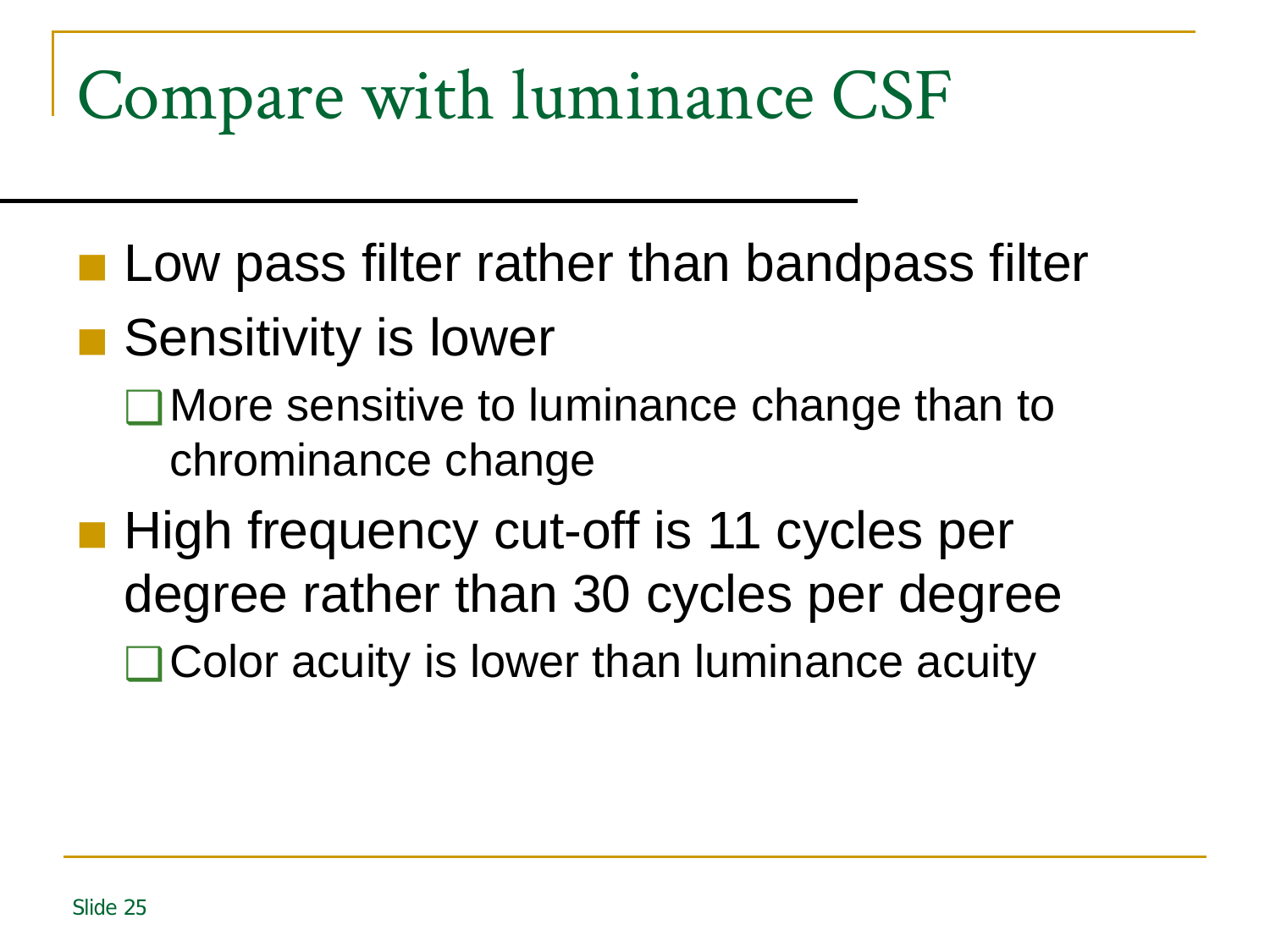

# Compare with luminance CSF
Low pass filter rather than bandpass filter
Sensitivity is lower
More sensitive to luminance change than to chrominance change
High frequency cut-off is 11 cycles per degree rather than 30 cycles per degree
Color acuity is lower than luminance acuity